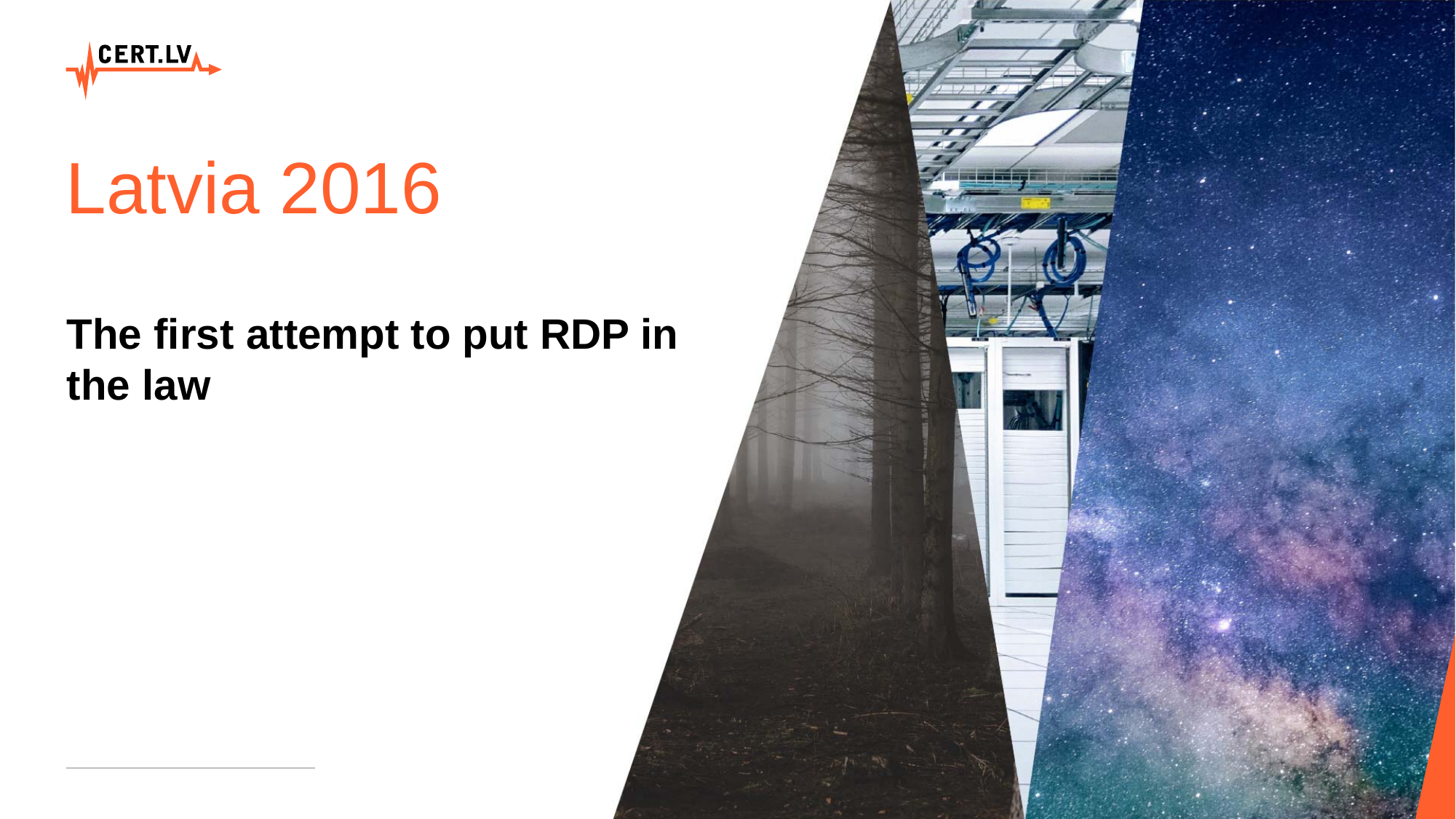

# Latvia 2016
The first attempt to put RDP in the law